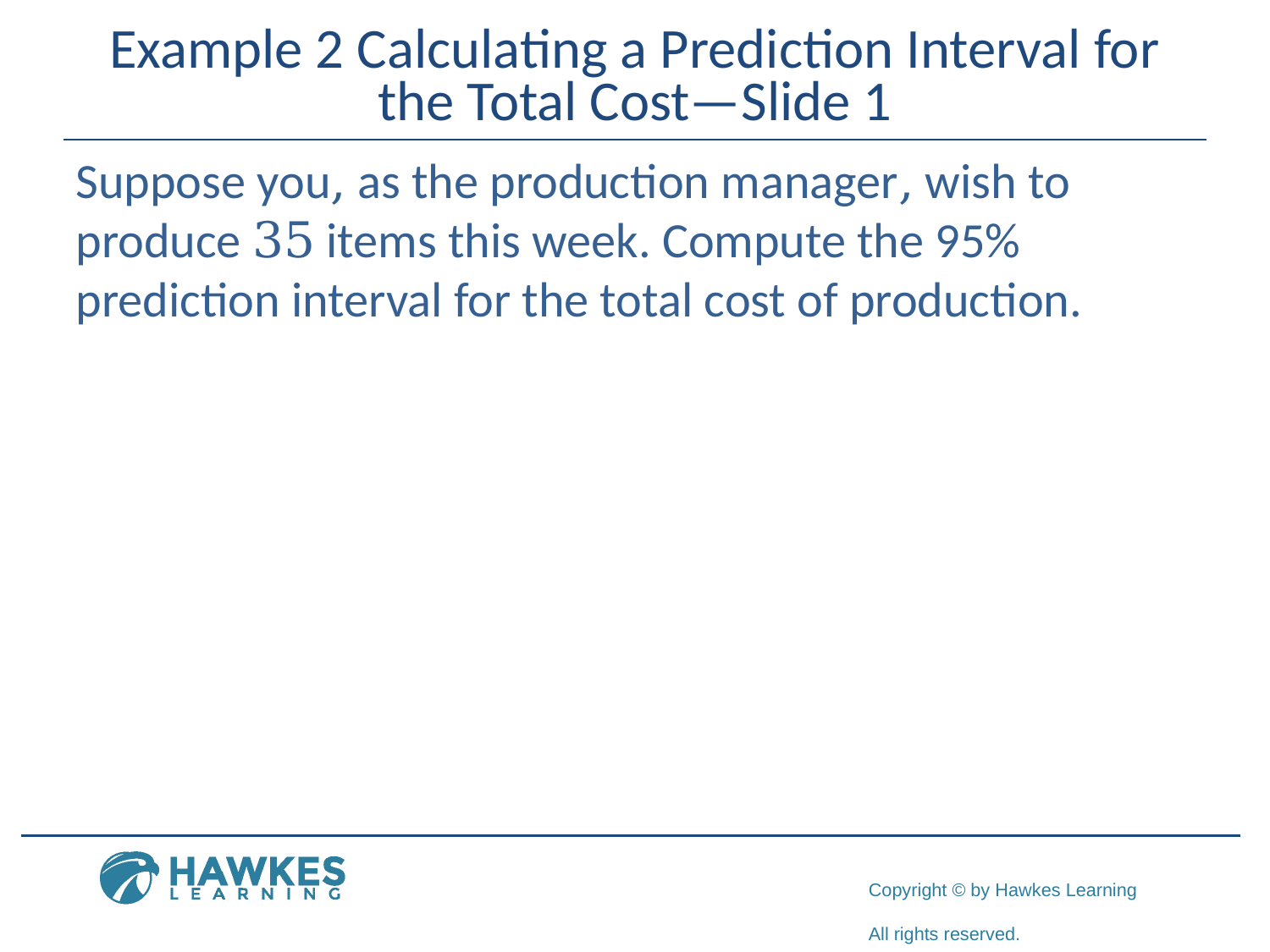

# Example 2 Calculating a Prediction Interval for the Total Cost—Slide 1
Suppose you, as the production manager, wish to produce 35 items this week. Compute the 95% prediction interval for the total cost of production.